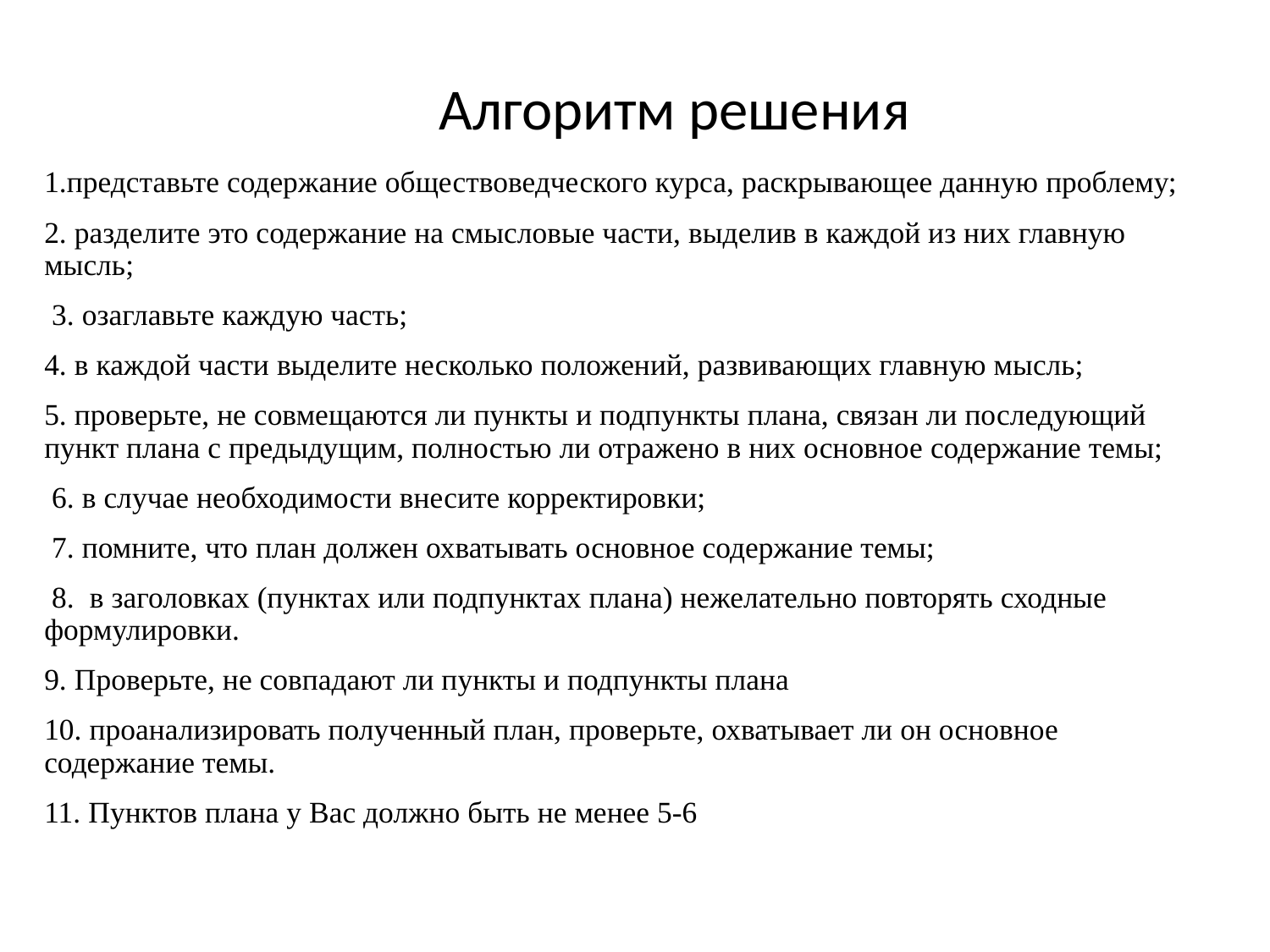

# Алгоритм решения
1.представьте содержание обществоведческого курса, раскрывающее данную проблему;
2. разделите это содержание на смысловые части, выделив в каждой из них главную мысль;
 3. озаглавьте каждую часть;
4. в каждой части выделите несколько положений, развивающих главную мысль;
5. проверьте, не совмещаются ли пункты и подпункты плана, связан ли последующий пункт плана с предыдущим, полностью ли отражено в них основное содержание темы;
 6. в случае необходимости внесите корректировки;
 7. помните, что план должен охватывать основное содержание темы;
 8.  в заголовках (пунктах или подпунктах плана) нежелательно повторять сходные формулировки.
9. Проверьте, не совпадают ли пункты и подпункты плана
10. проанализировать полученный план, проверьте, охватывает ли он основное содержание темы.
11. Пунктов плана у Вас должно быть не менее 5-6